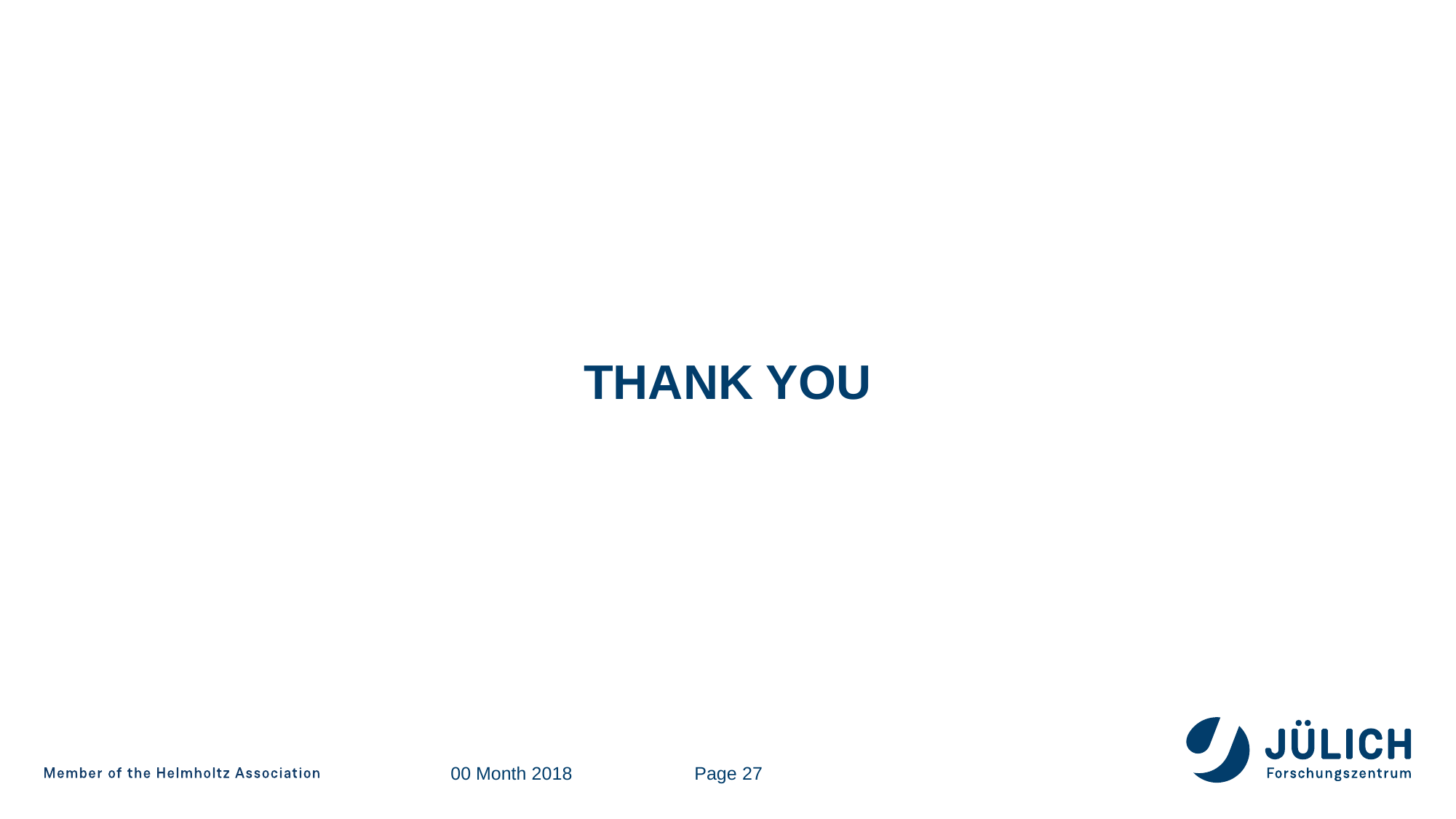

# Thank you
00 Month 2018
Page 27